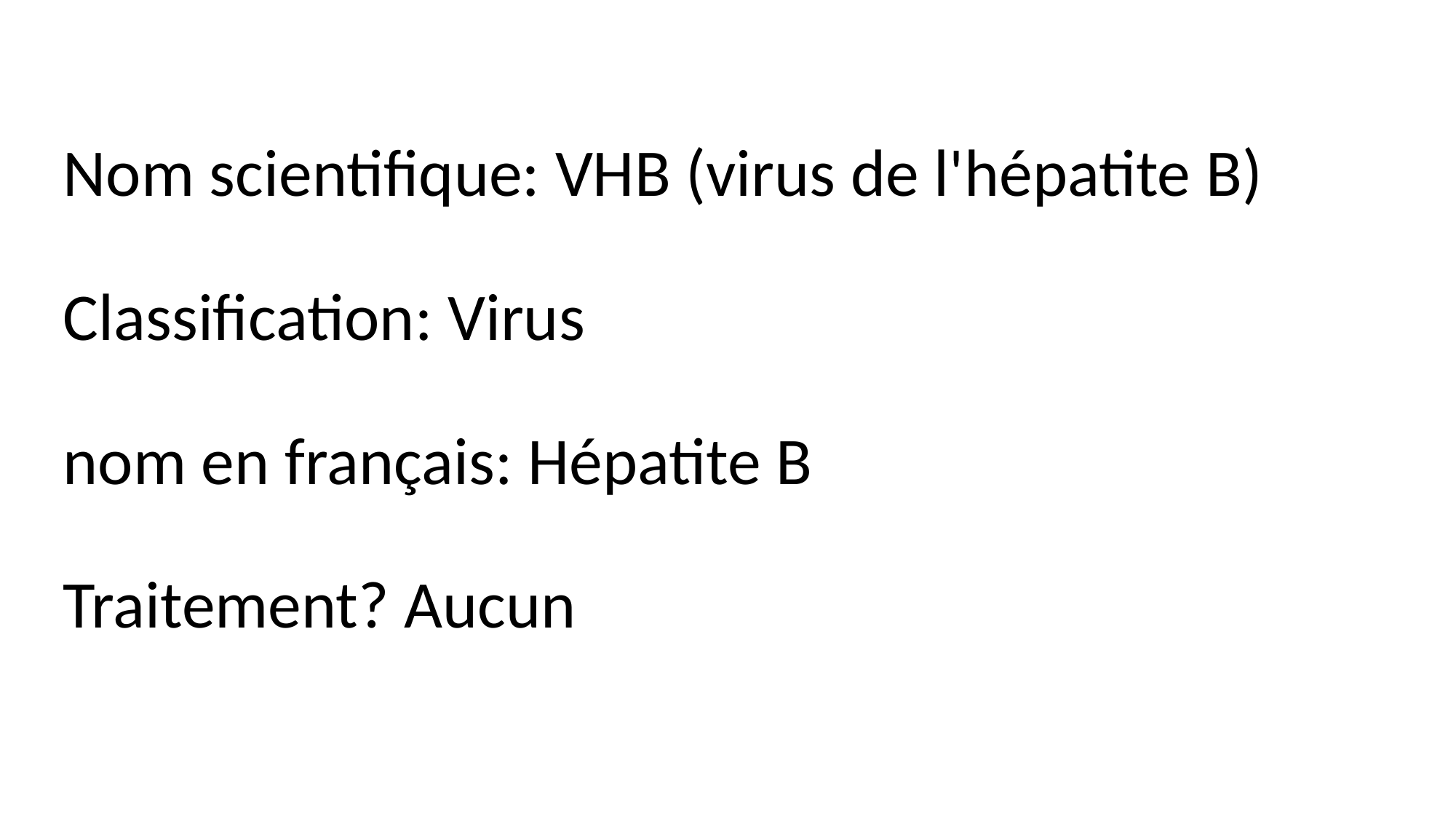

# Nom scientifique: VHB (virus de l'hépatite B) Classification: Virus nom en français: Hépatite B Traitement? Aucun